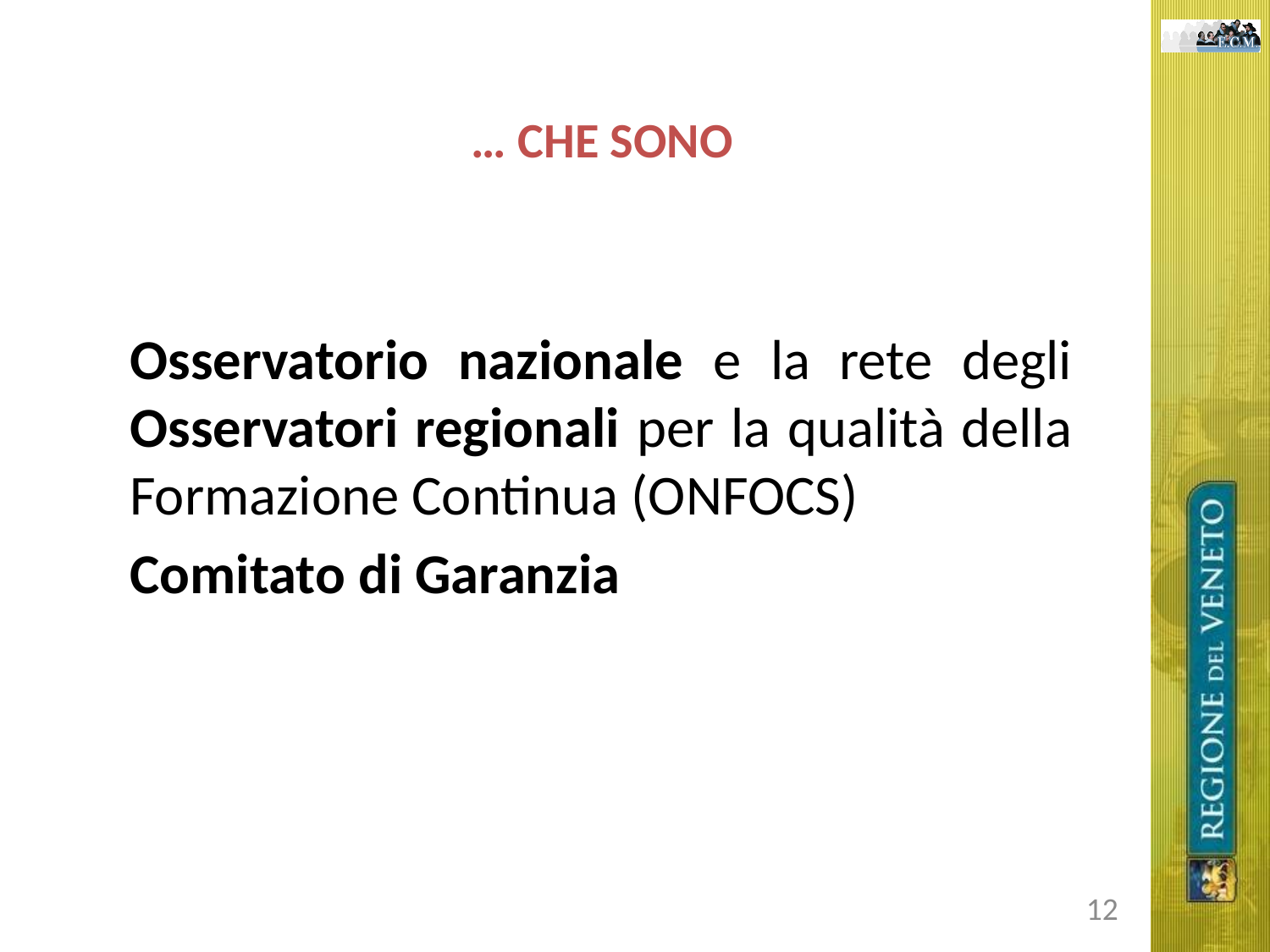

# … CHE SONO

	Osservatorio nazionale e la rete degli Osservatori regionali per la qualità della Formazione Continua (ONFOCS)
	Comitato di Garanzia
12